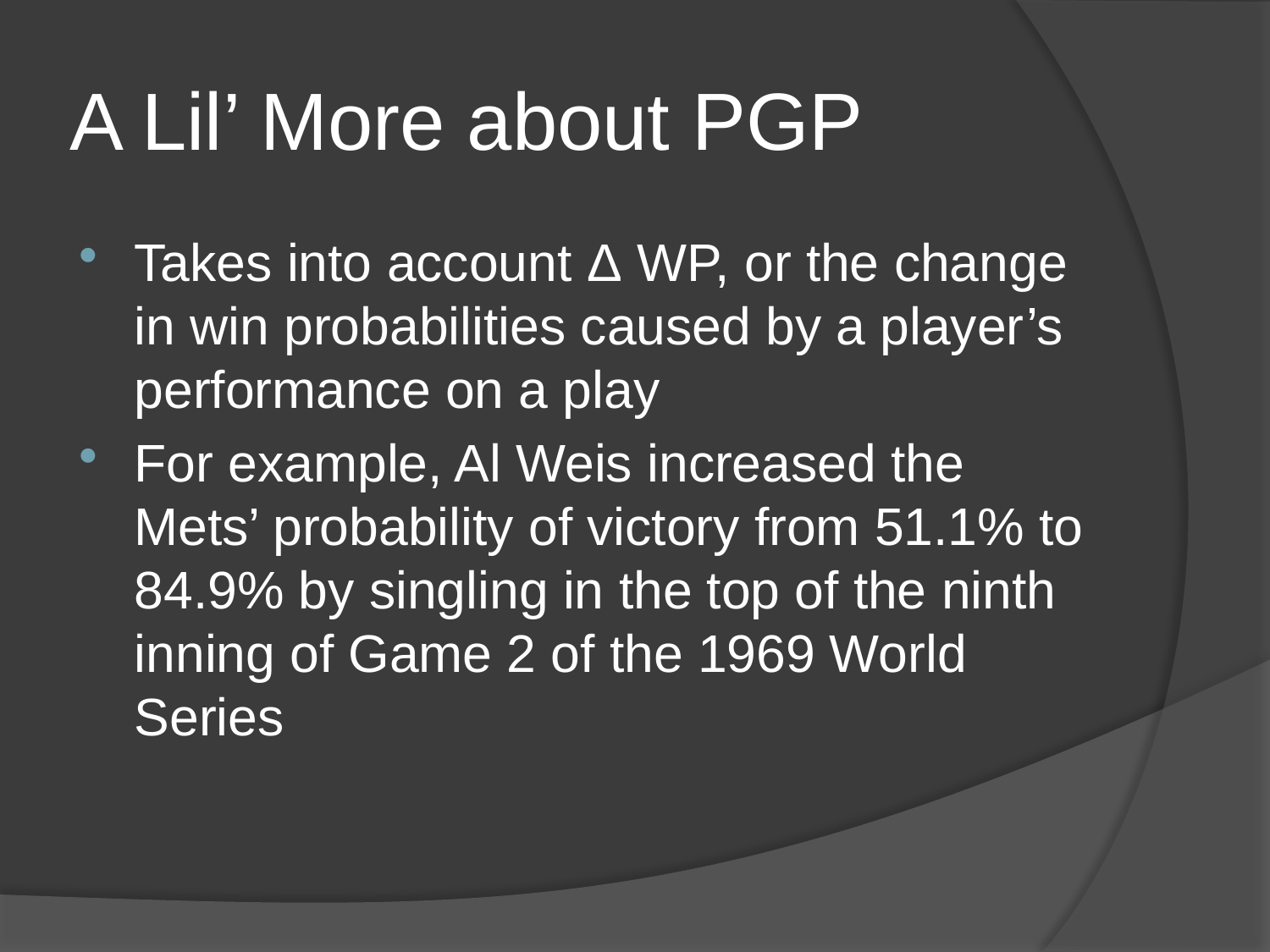

# A Lil’ More about PGP
Takes into account Δ WP, or the change in win probabilities caused by a player’s performance on a play
For example, Al Weis increased the Mets’ probability of victory from 51.1% to 84.9% by singling in the top of the ninth inning of Game 2 of the 1969 World Series